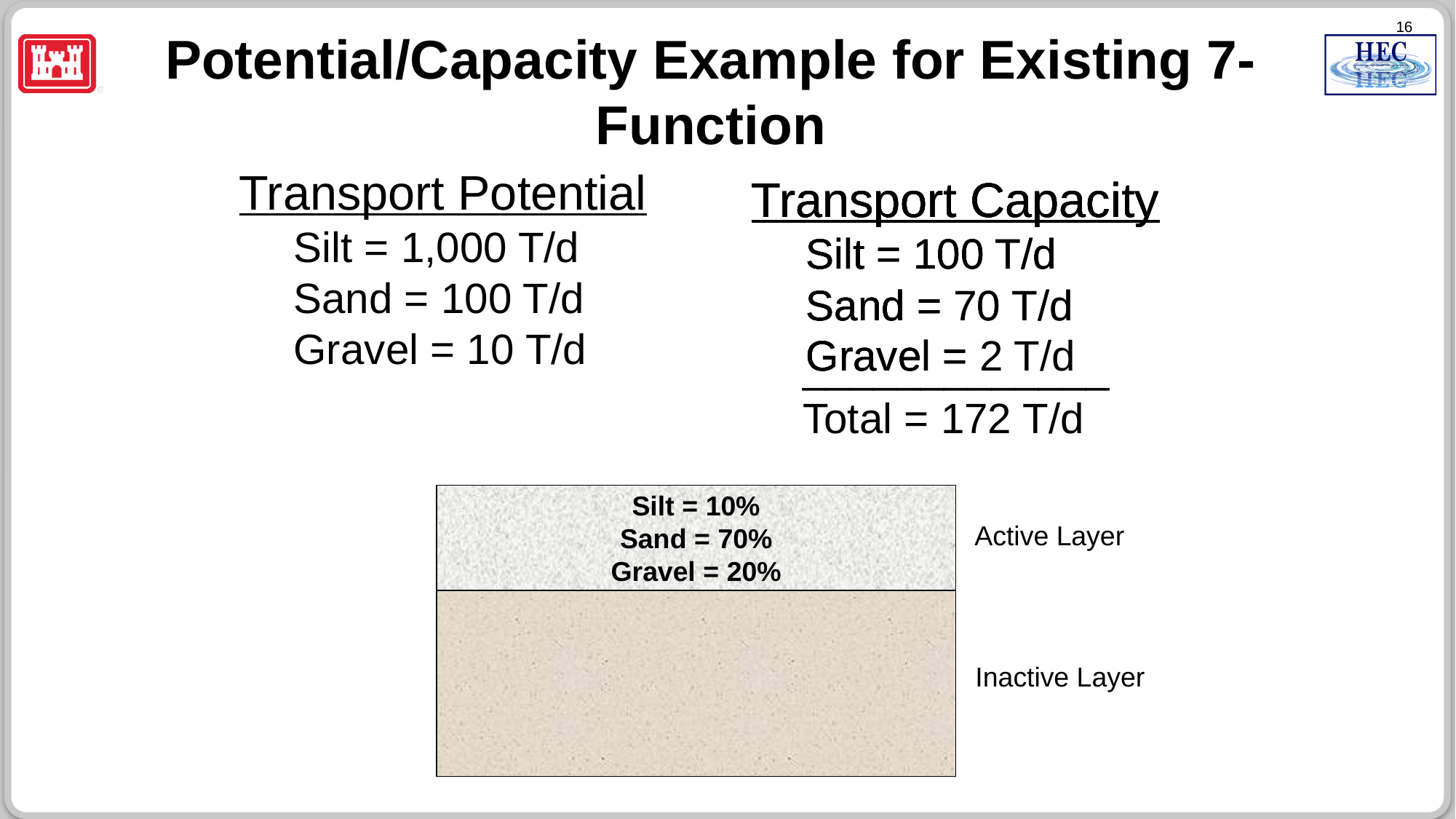

Potential/Capacity Example for Existing 7-Function
Transport Potential
Silt = 1,000 T/d
Sand = 100 T/d
Gravel = 10 T/d
Transport Capacity
Silt =
Sand =
Gravel =
Transport Capacity
Silt = 100 T/d
Sand =
Gravel =
Transport Capacity
Silt = 100 T/d
Sand = 70 T/d
Gravel =
Transport Capacity
Silt = 100 T/d
Sand = 70 T/d
Gravel = 2 T/d
_____________
Total = 172 T/d
Silt = 10%
Sand = 70%
Gravel = 20%
Active Layer

Inactive Layer